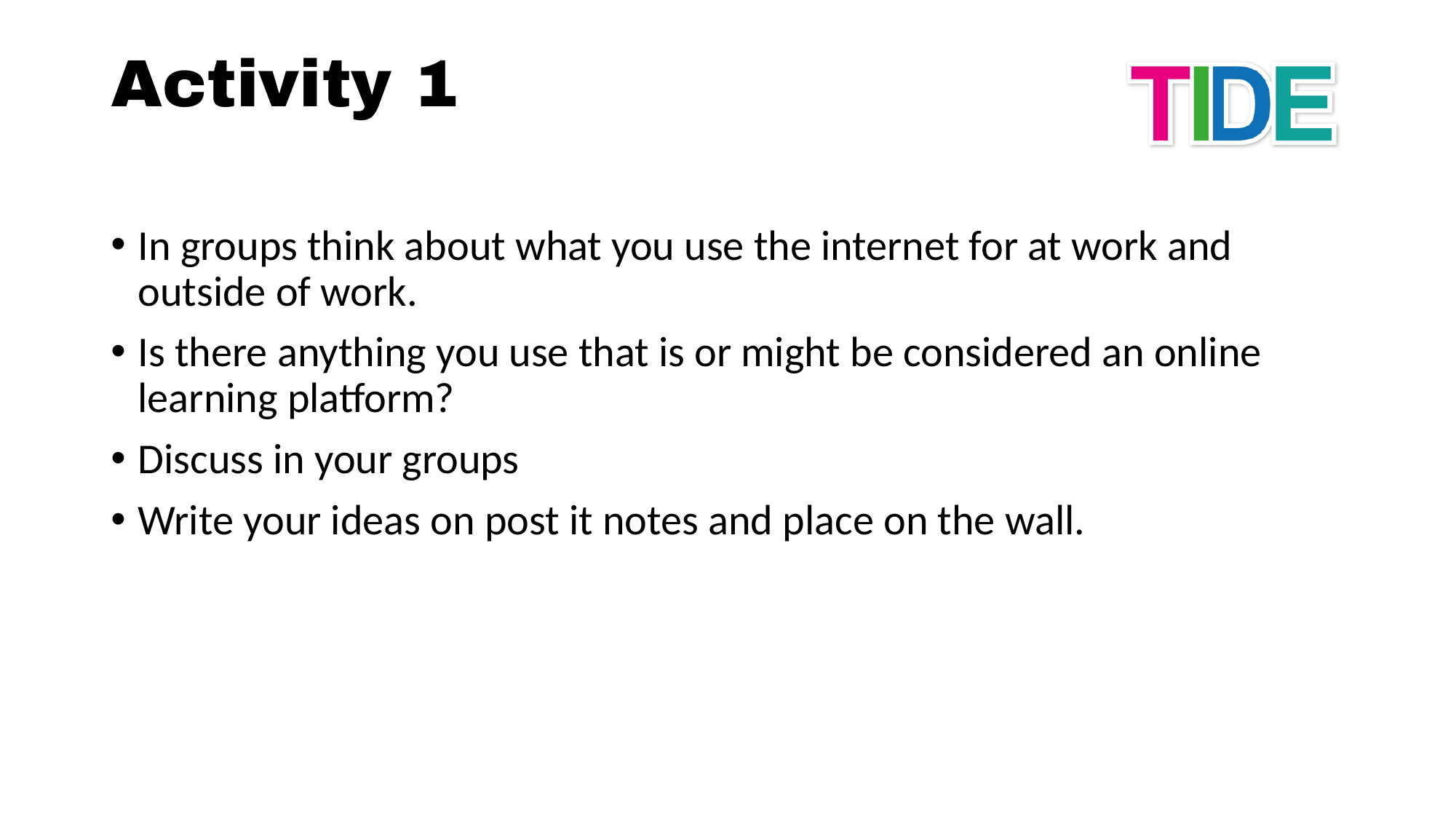

# Activity 1
In groups think about what you use the internet for at work and outside of work.
Is there anything you use that is or might be considered an online learning platform?
Discuss in your groups
Write your ideas on post it notes and place on the wall.